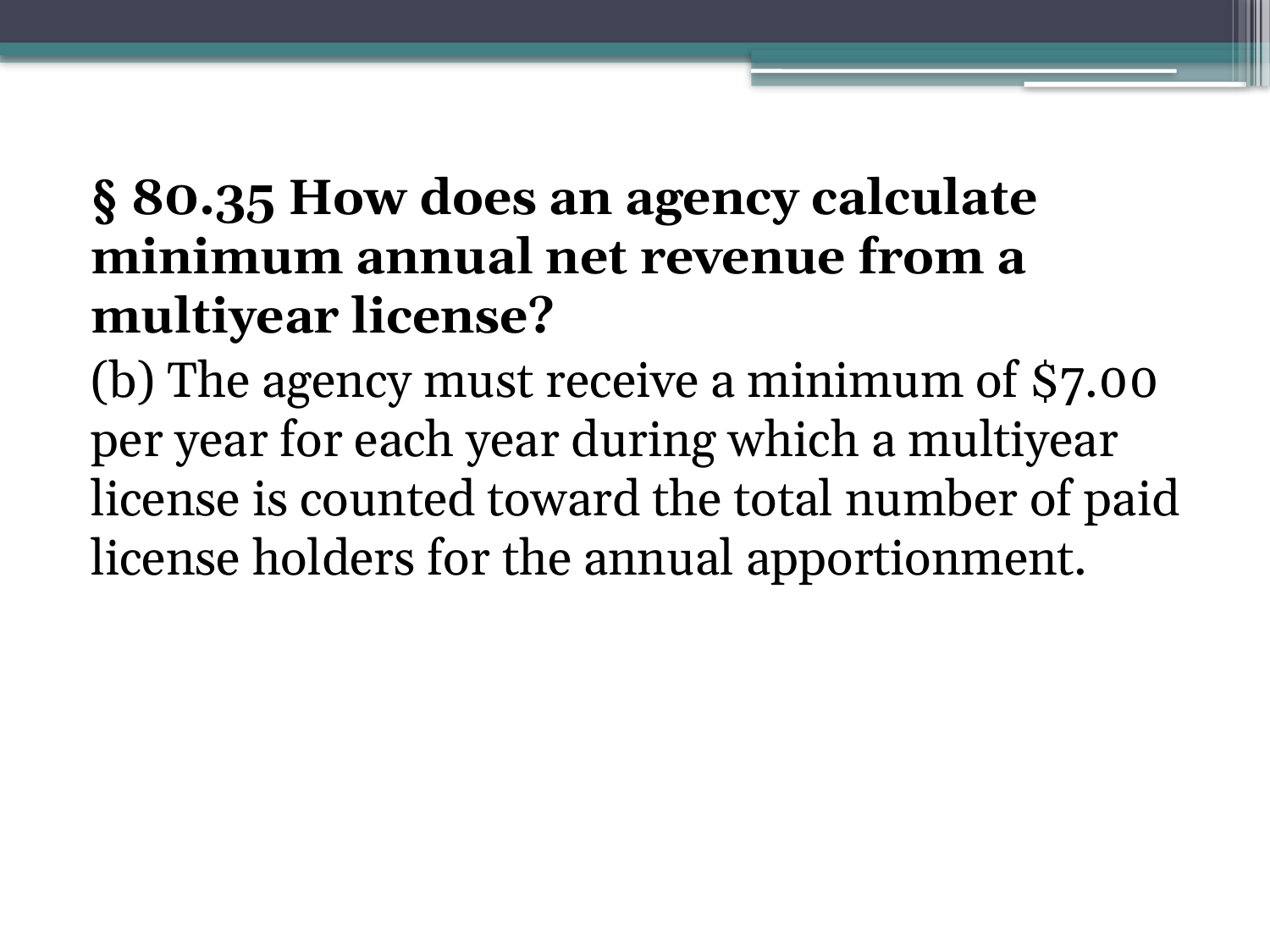

§ 80.35 How does an agency calculate minimum annual net revenue from a multiyear license?
(b) The agency must receive a minimum of $7.00 per year for each year during which a multiyear license is counted toward the total number of paid license holders for the annual apportionment.